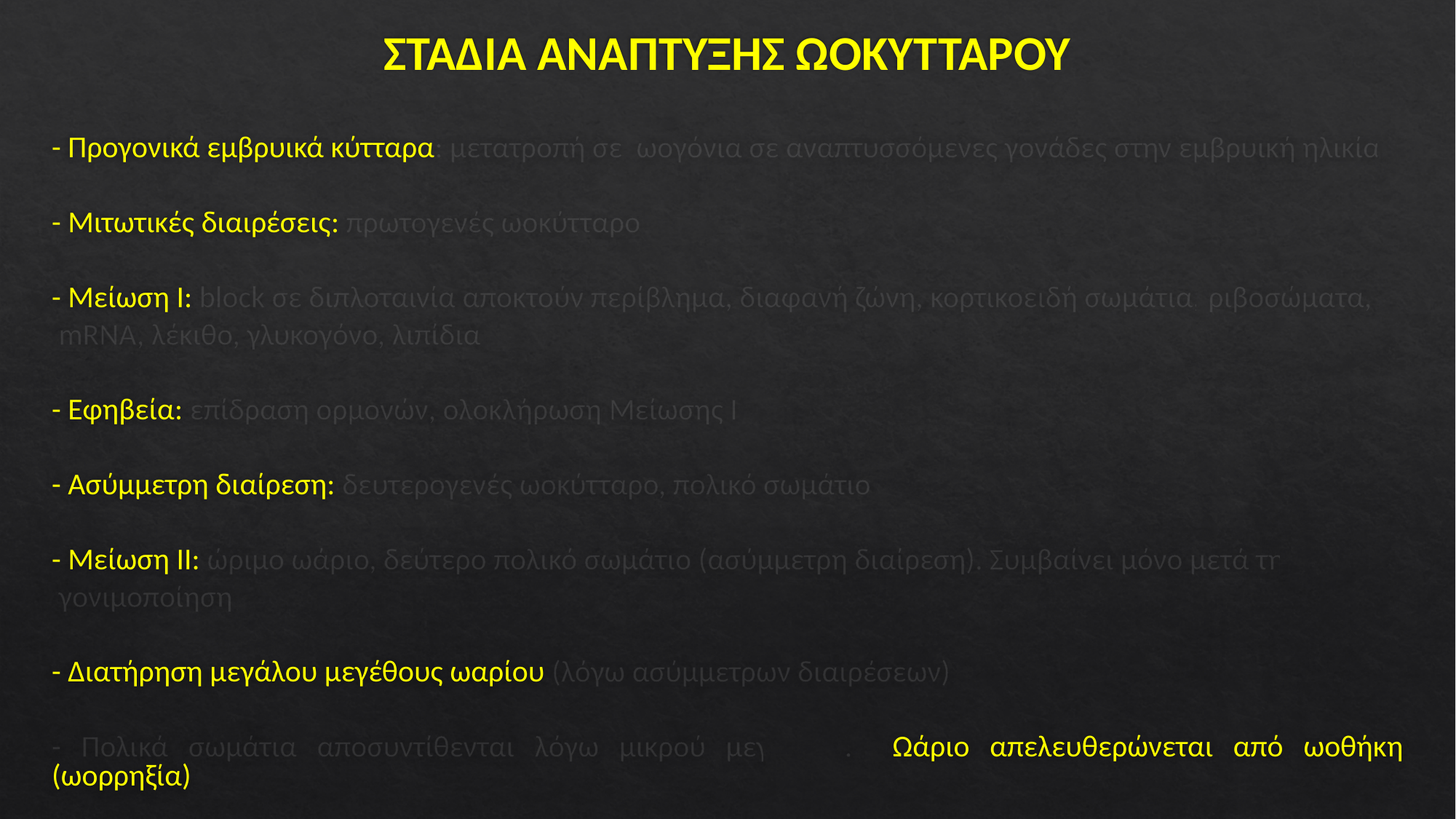

# ΣΤΑΔΙΑ ΑΝΑΠΤΥΞΗΣ ΩΟΚΥΤΤΑΡΟΥ
- Προγονικά εμβρυικά κύτταρα: μετατροπή σε  ωογόνια σε αναπτυσσόμενες γονάδες στην εμβρυική ηλικία

- Μιτωτικές διαιρέσεις: πρωτογενές ωοκύτταρο

- Μείωση Ι: block σε διπλοταινία αποκτούν περίβλημα, διαφανή ζώνη, κορτικοειδή σωμάτια, ριβοσώματα,
 mRNA, λέκιθο, γλυκογόνο, λιπίδια

- Εφηβεία: επίδραση ορμονών, ολοκλήρωση Μείωσης Ι

- Ασύμμετρη διαίρεση: δευτερογενές ωοκύτταρο, πολικό σωμάτιο

- Μείωση ΙΙ: ώριμο ωάριο, δεύτερο πολικό σωμάτιο (ασύμμετρη διαίρεση). Συμβαίνει μόνο μετά τη
 γονιμοποίηση

- Διατήρηση μεγάλου μεγέθους ωαρίου (λόγω ασύμμετρων διαιρέσεων)

- Πολικά σωμάτια αποσυντίθενται λόγω μικρού μεγέθους.  Ωάριο απελευθερώνεται από ωοθήκη (ωορρηξία)